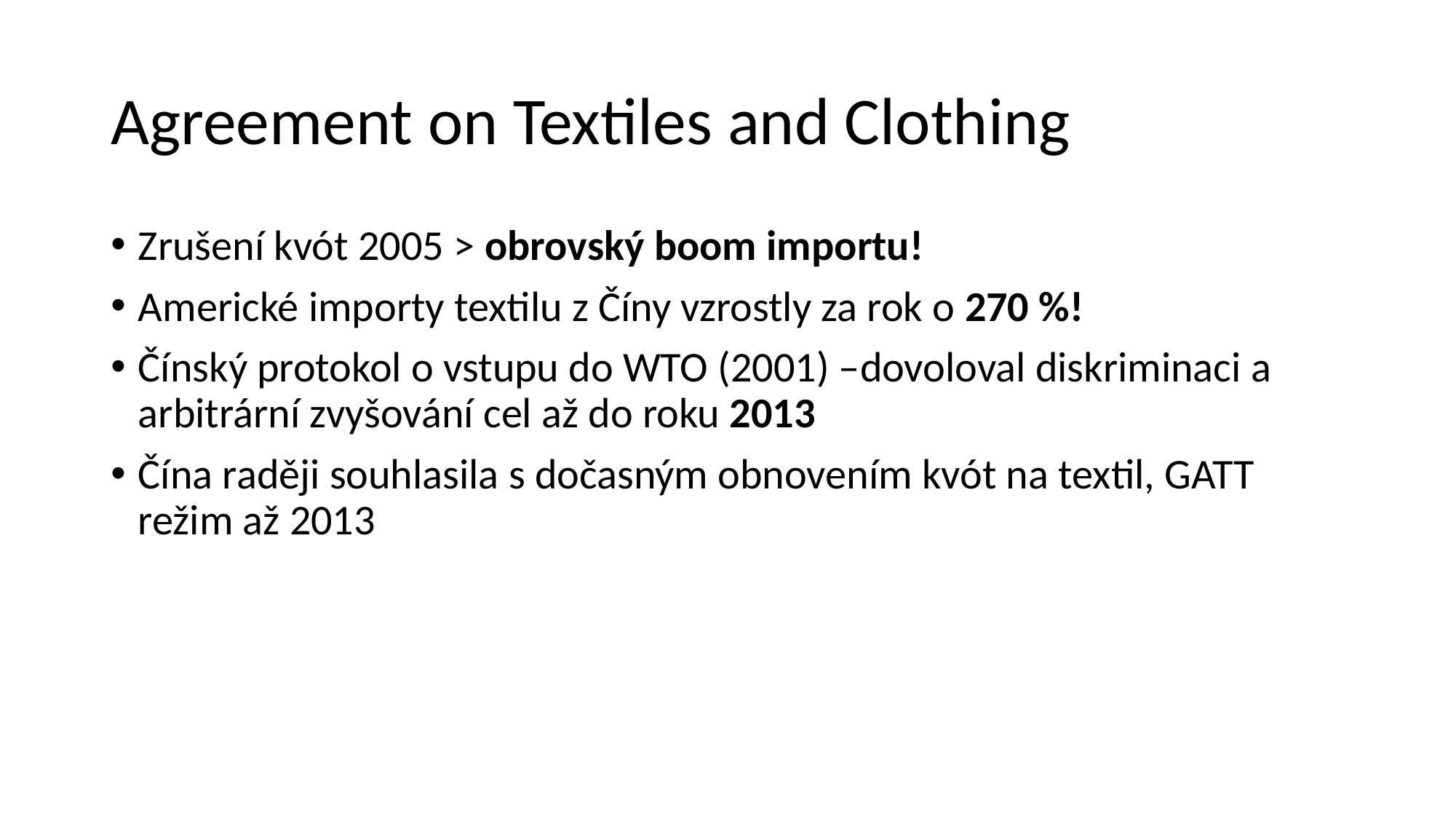

# Agreement on Textiles and Clothing
Zrušení kvót 2005 > obrovský boom importu!
Americké importy textilu z Číny vzrostly za rok o 270 %!
Čínský protokol o vstupu do WTO (2001) –dovoloval diskriminaci a arbitrární zvyšování cel až do roku 2013
Čína raději souhlasila s dočasným obnovením kvót na textil, GATT režim až 2013